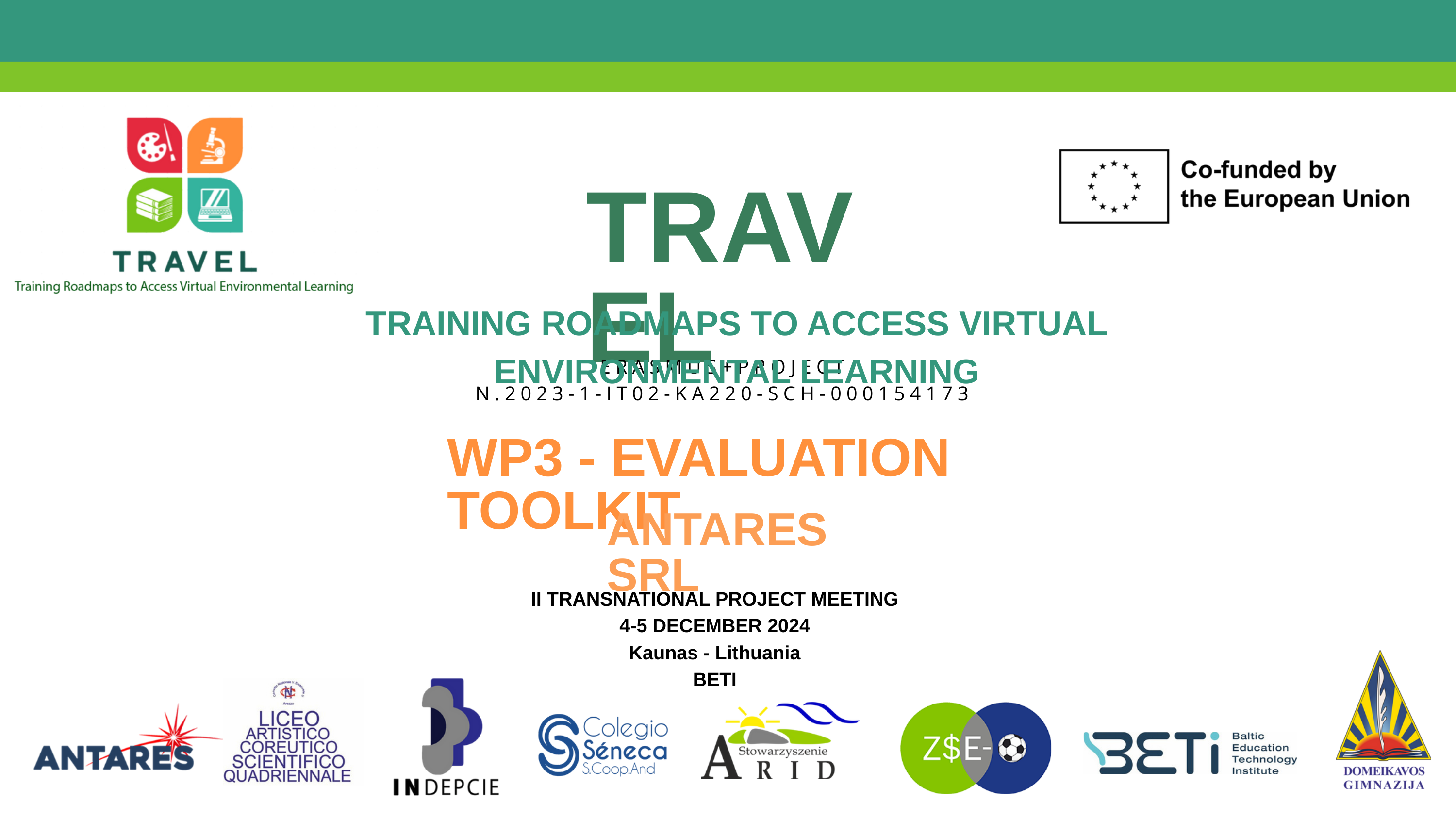

TRAVEL
TRAINING ROADMAPS TO ACCESS VIRTUAL ENVIRONMENTAL LEARNING
E R A S M U S + P R O J E C T
N . 2 0 2 3 - 1 - I T 0 2 - K A 2 2 0 - S C H - 0 0 0 1 5 4 1 7 3
WP3 - EVALUATION TOOLKIT
ANTARES SRL
II TRANSNATIONAL PROJECT MEETING
4-5 DECEMBER 2024
Kaunas - Lithuania
BETI